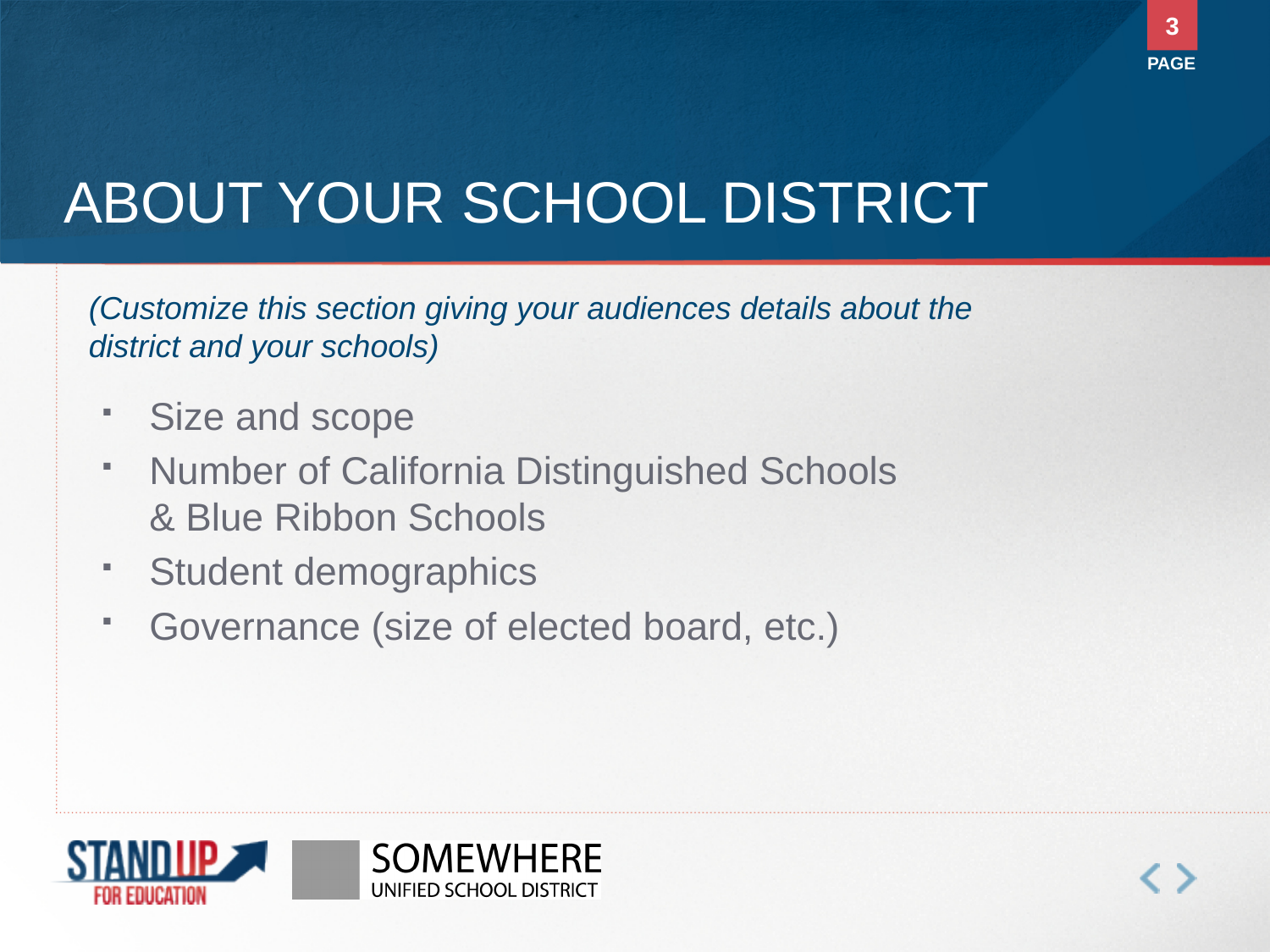

3
PAGE
# About your school district
(Customize this section giving your audiences details about the district and your schools)
Size and scope
Number of California Distinguished Schools & Blue Ribbon Schools
Student demographics
Governance (size of elected board, etc.)